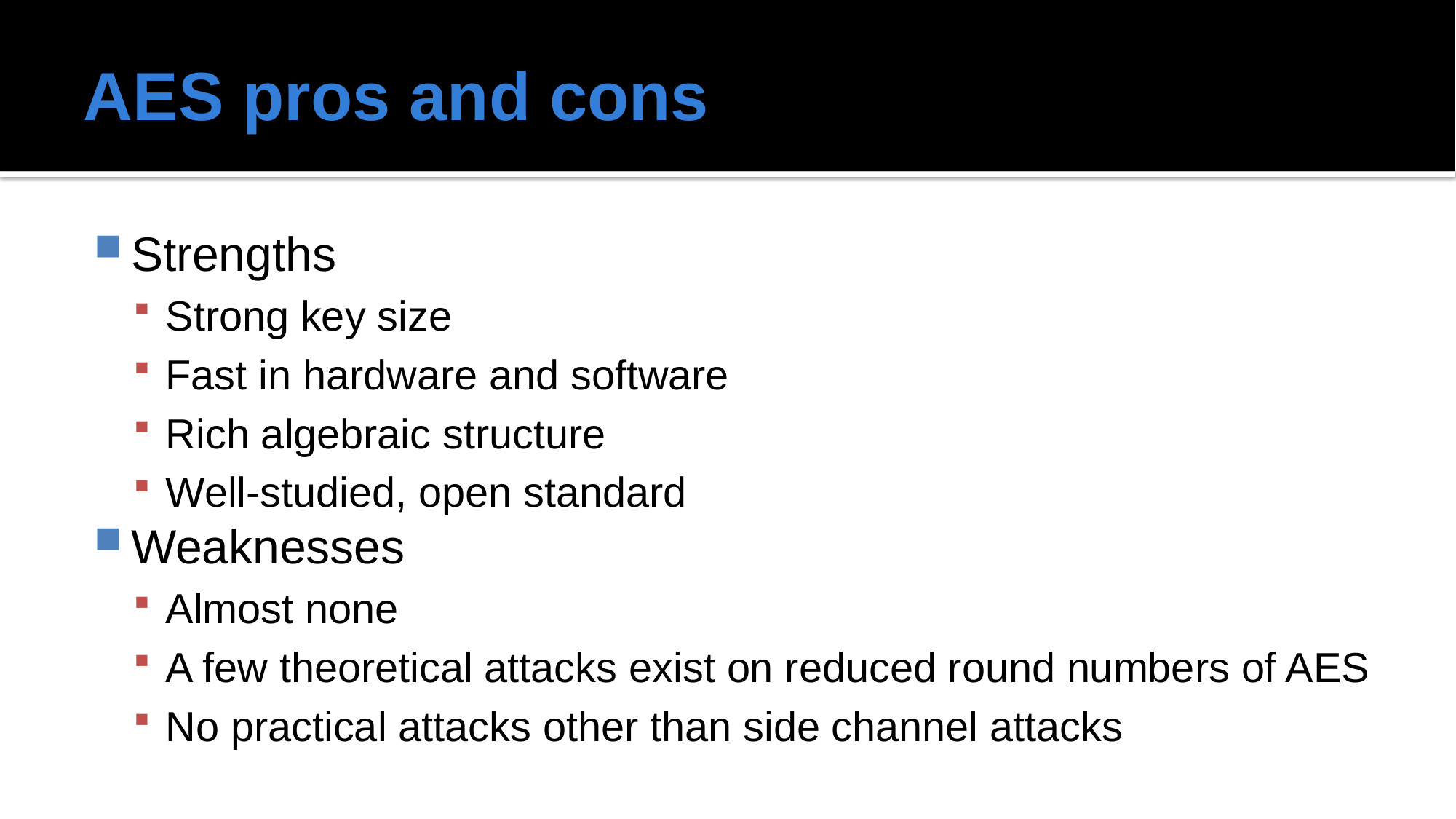

# AES pros and cons
Strengths
Strong key size
Fast in hardware and software
Rich algebraic structure
Well-studied, open standard
Weaknesses
Almost none
A few theoretical attacks exist on reduced round numbers of AES
No practical attacks other than side channel attacks